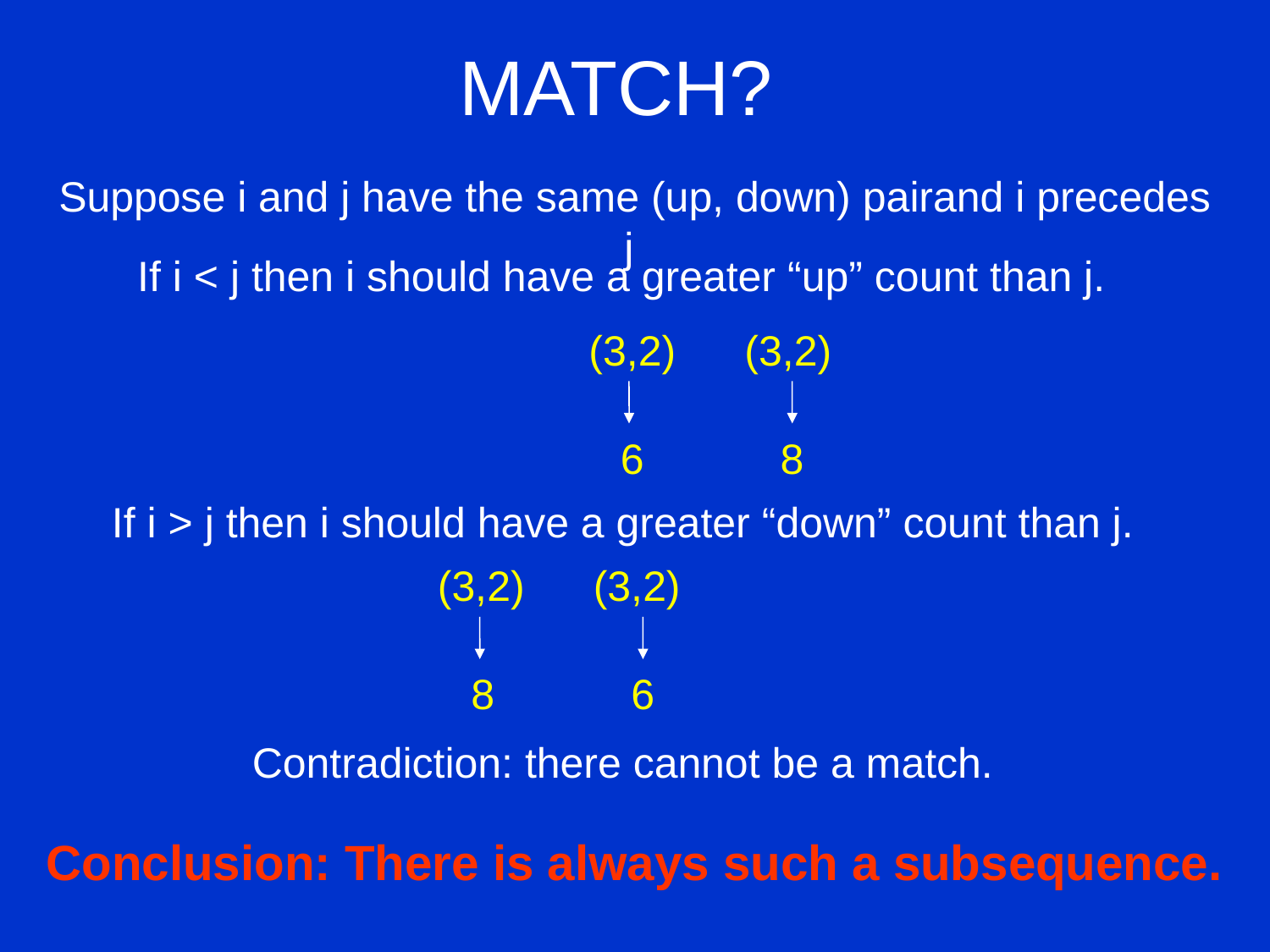

MATCH?
Suppose i and j have the same (up, down) pairand i precedes j
If i < j then i should have a greater “up” count than j.
(3,2)
(3,2)

6
8
If i > j then i should have a greater “down” count than j.
(3,2)
(3,2)

8
6
Contradiction: there cannot be a match.
Conclusion: There is always such a subsequence.